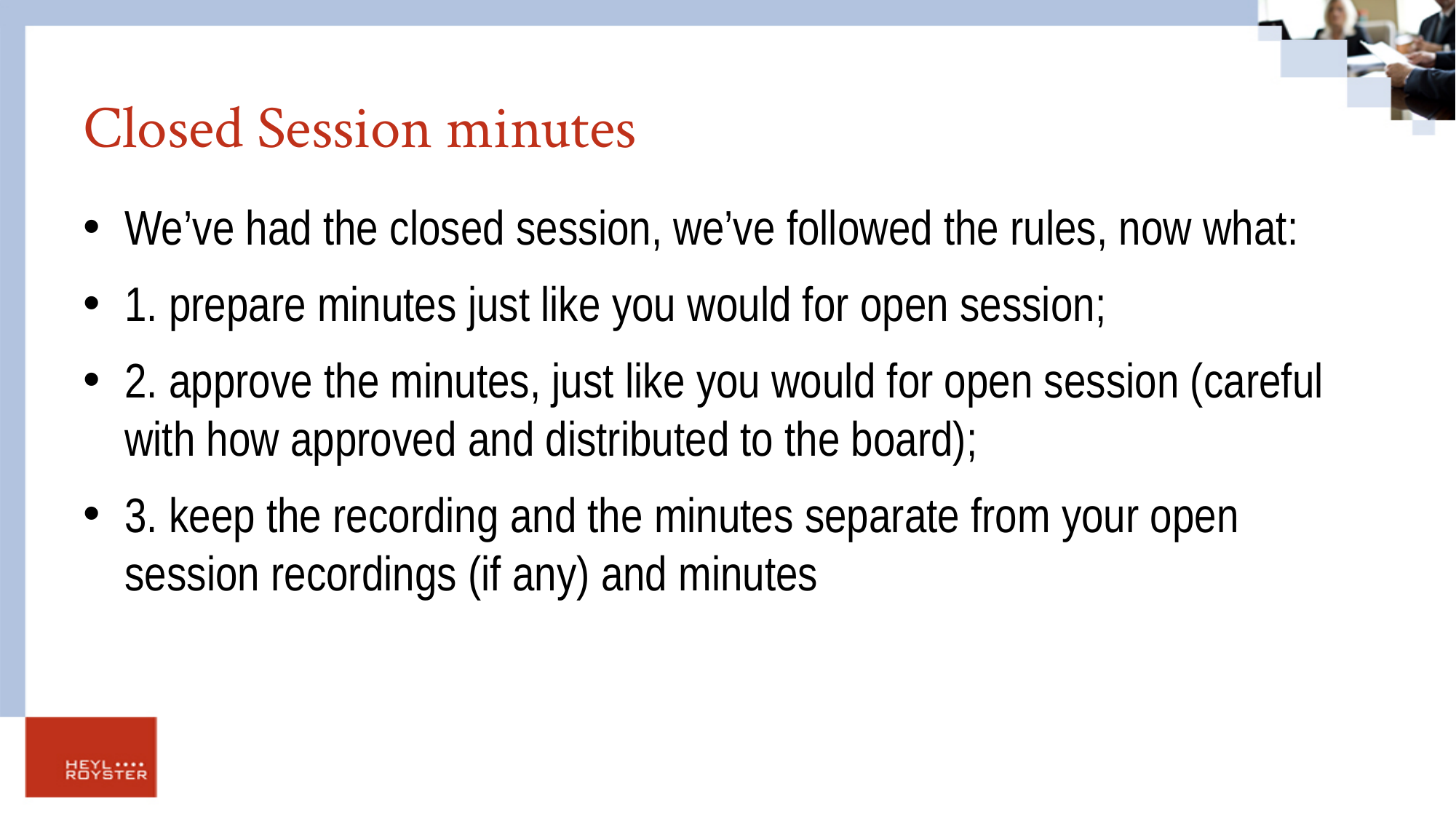

# Closed Session minutes
We’ve had the closed session, we’ve followed the rules, now what:
1. prepare minutes just like you would for open session;
2. approve the minutes, just like you would for open session (careful with how approved and distributed to the board);
3. keep the recording and the minutes separate from your open session recordings (if any) and minutes